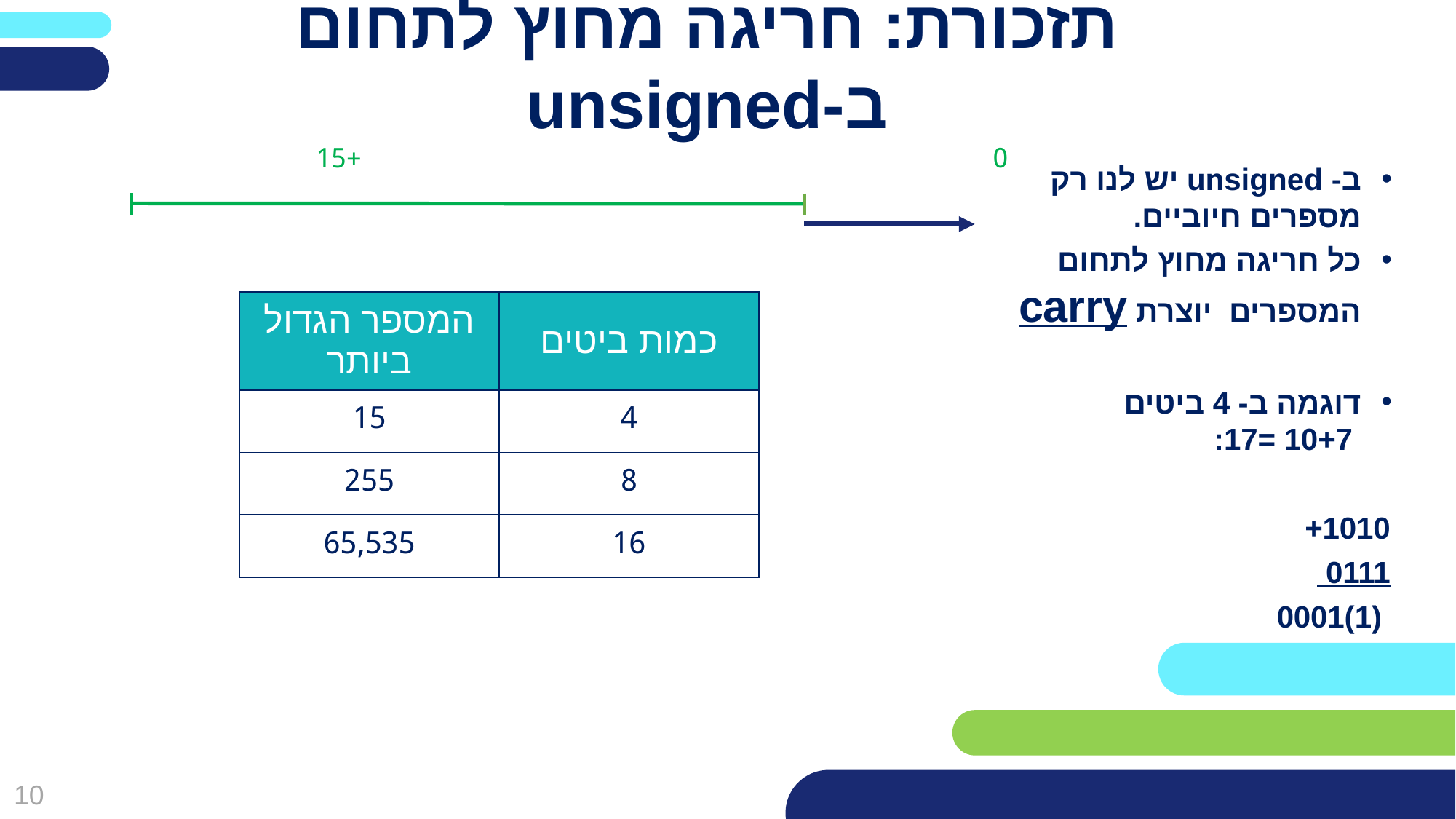

# תזכורת: חריגה מחוץ לתחום ב-unsigned
0                                                                                         +15
ב- unsigned יש לנו רק מספרים חיוביים.
כל חריגה מחוץ לתחום המספרים  יוצרת carry

דוגמה ב- 4 ביטים
 10+7 =17:

1010+
0111
 (1)0001
| המספר הגדול ביותר | כמות ביטים |
| --- | --- |
| 15 | 4 |
| 255 | 8 |
| 65,535 | 16 |